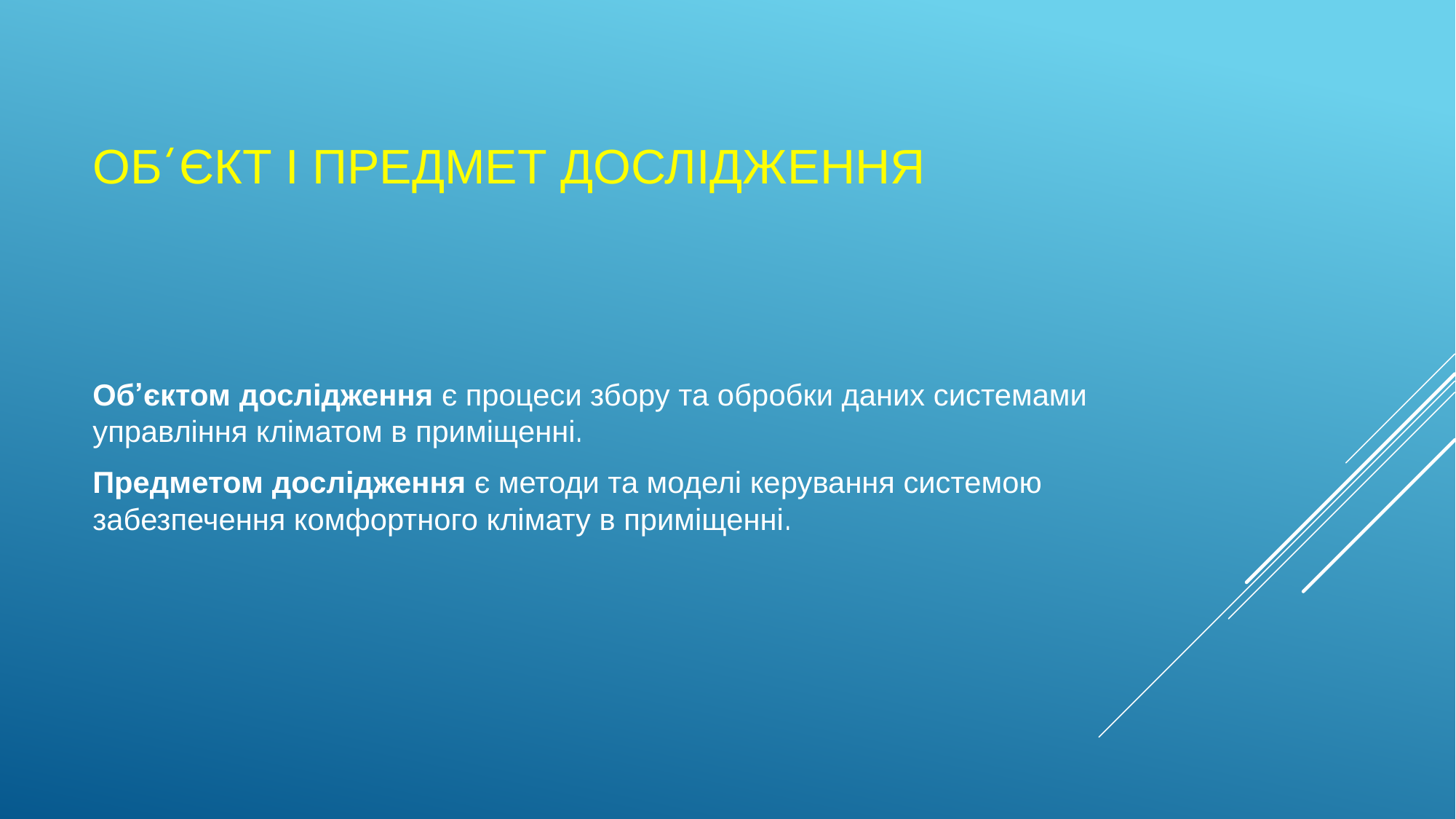

# Об’єкт і предмет дослідження
Об’єктом дослідження є процеси збору та обробки даних системами управління кліматом в приміщенні.
Предметом дослідження є методи та моделі керування системою забезпечення комфортного клімату в приміщенні.